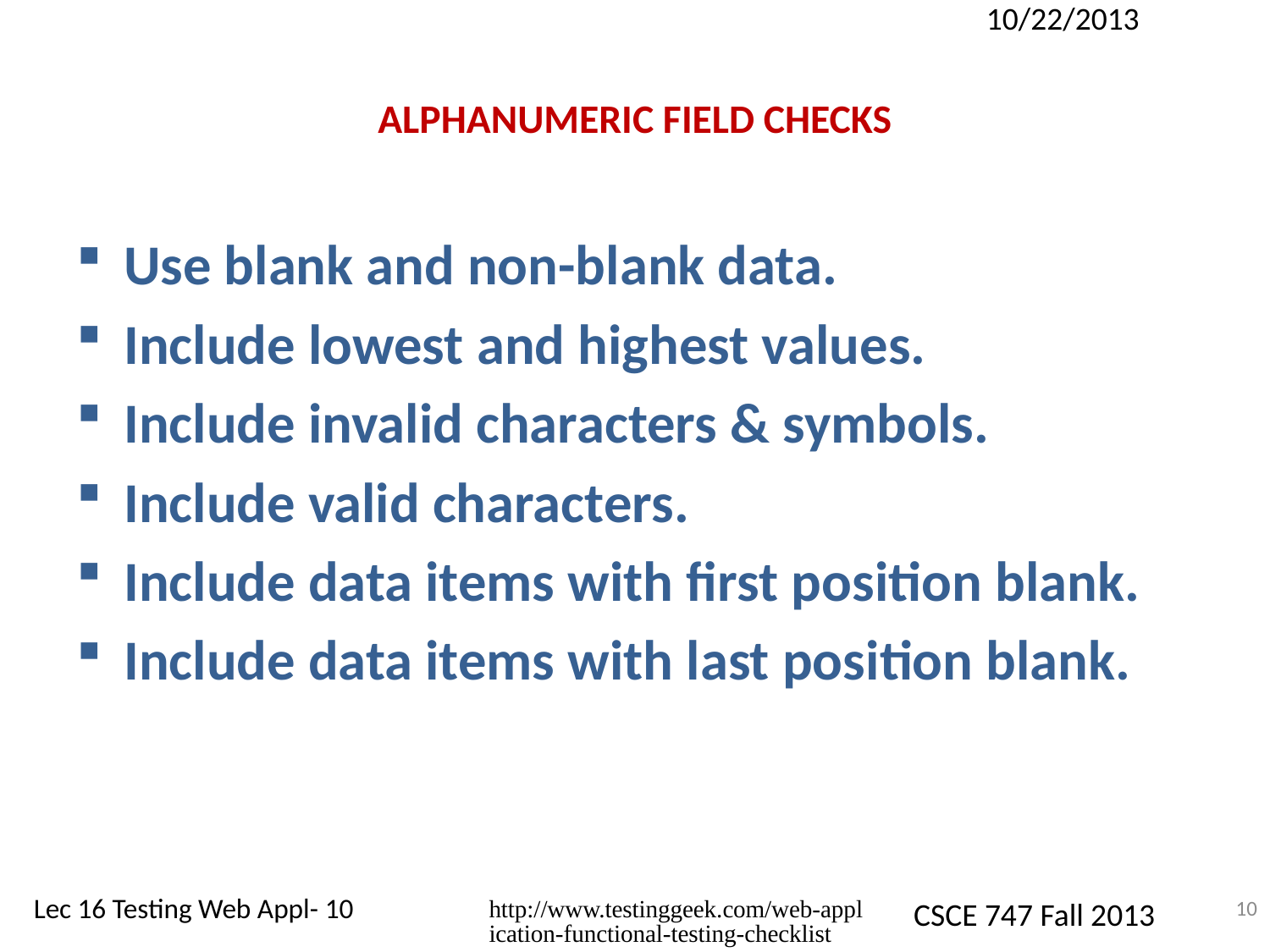

10/22/2013
# ALPHANUMERIC FIELD CHECKS
Use blank and non-blank data.
Include lowest and highest values.
Include invalid characters & symbols.
Include valid characters.
Include data items with first position blank.
Include data items with last position blank.

http://www.testinggeek.com/web-application-functional-testing-checklist
10